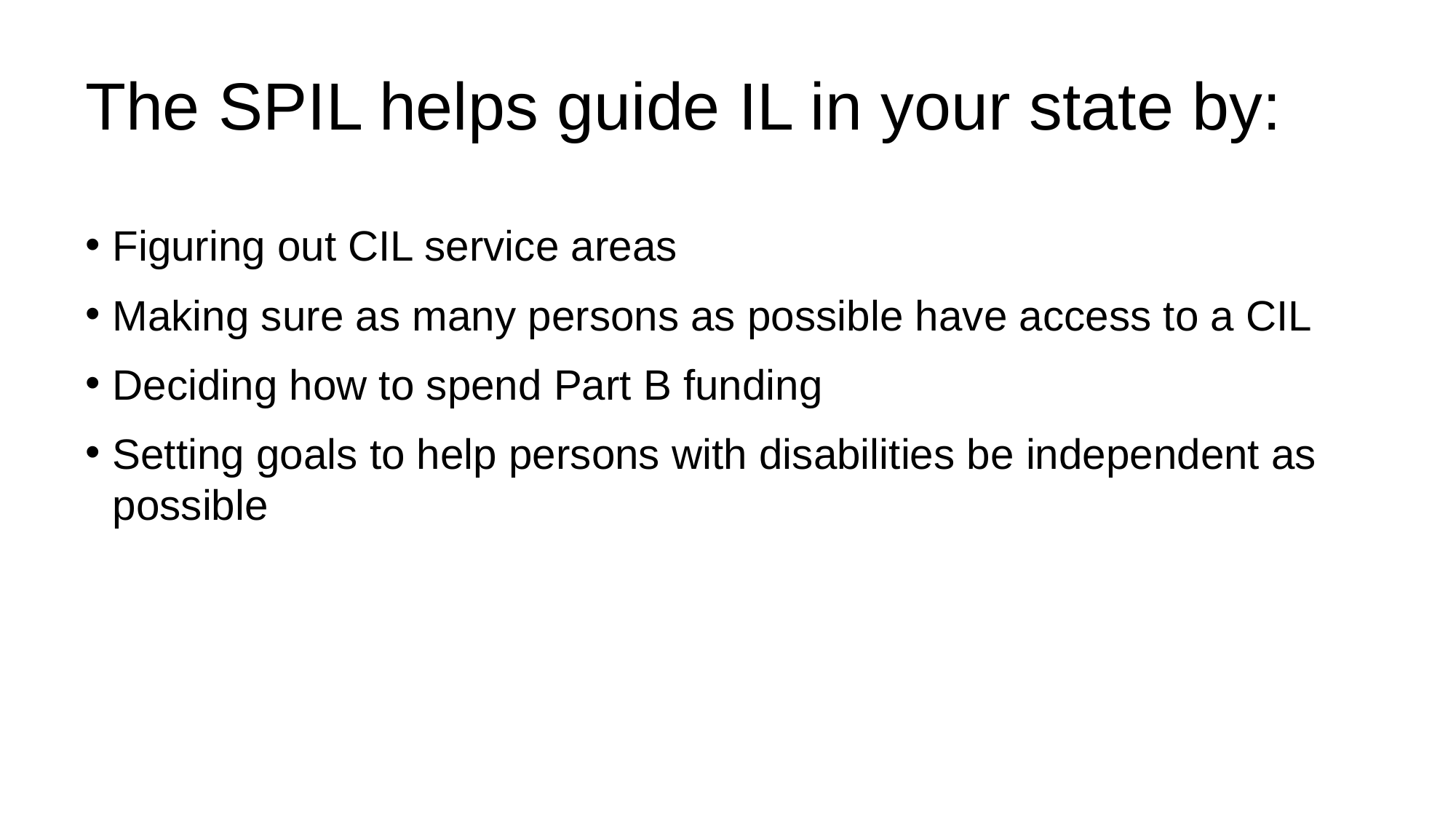

# The SPIL helps guide IL in your state by:
Figuring out CIL service areas
Making sure as many persons as possible have access to a CIL
Deciding how to spend Part B funding
Setting goals to help persons with disabilities be independent as possible